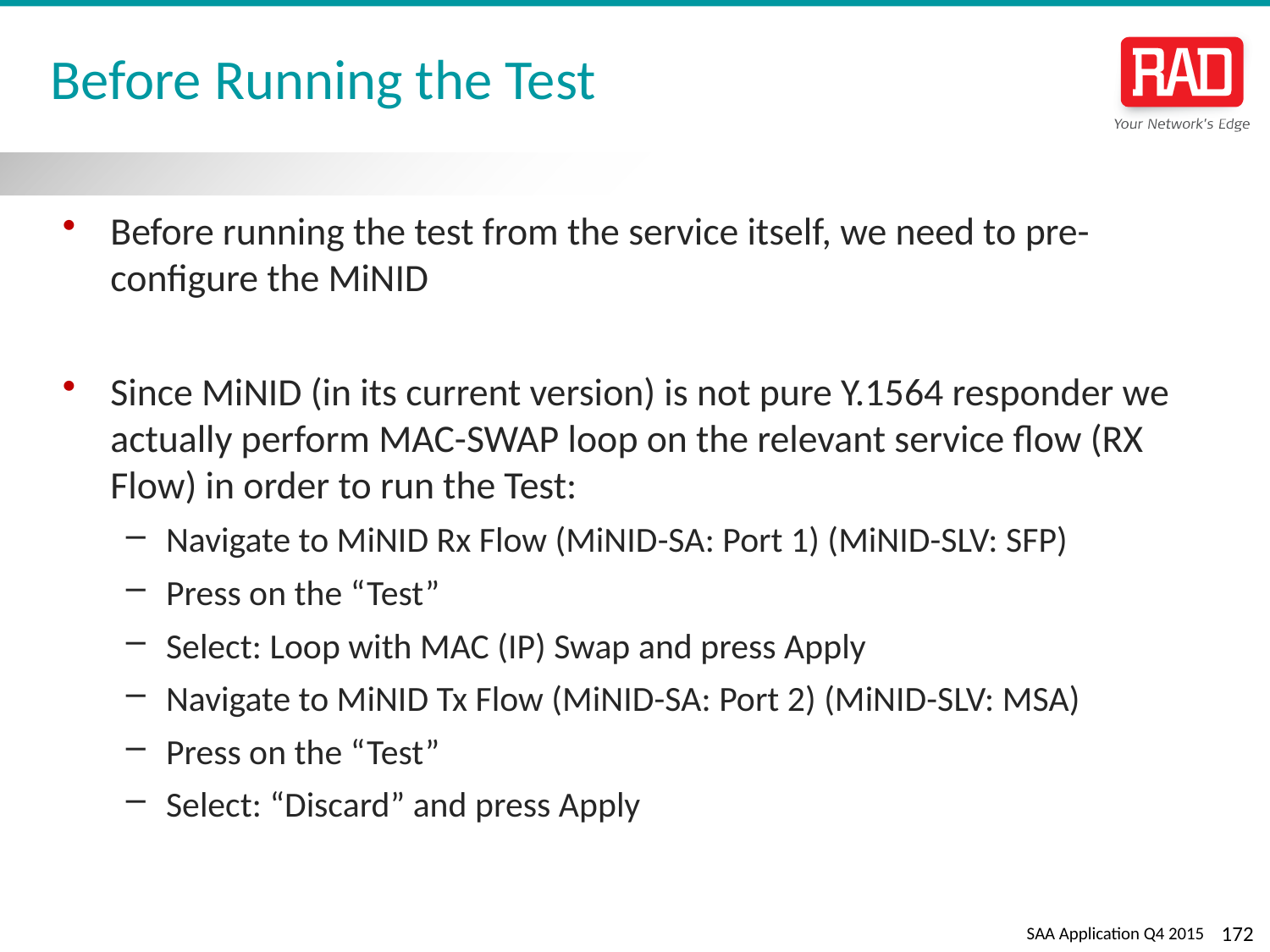

# Before Running the Test
Before running the test from the service itself, we need to pre-configure the MiNID

Since MiNID (in its current version) is not pure Y.1564 responder we actually perform MAC-SWAP loop on the relevant service flow (RX Flow) in order to run the Test:
Navigate to MiNID Rx Flow (MiNID-SA: Port 1) (MiNID-SLV: SFP)
Press on the “Test”
Select: Loop with MAC (IP) Swap and press Apply
Navigate to MiNID Tx Flow (MiNID-SA: Port 2) (MiNID-SLV: MSA)
Press on the “Test”
Select: “Discard” and press Apply